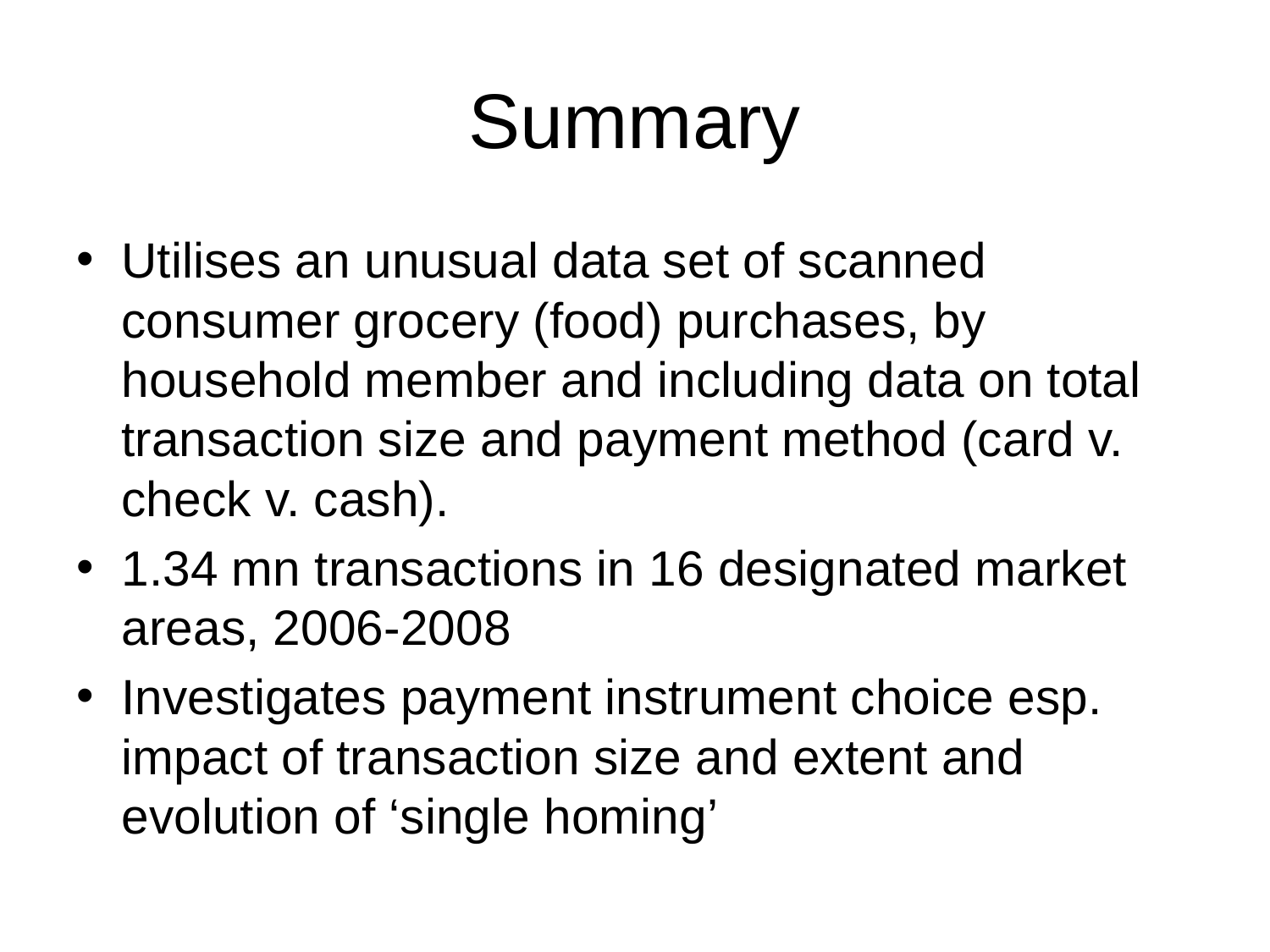

# Summary
Utilises an unusual data set of scanned consumer grocery (food) purchases, by household member and including data on total transaction size and payment method (card v. check v. cash).
1.34 mn transactions in 16 designated market areas, 2006-2008
Investigates payment instrument choice esp. impact of transaction size and extent and evolution of ‘single homing’